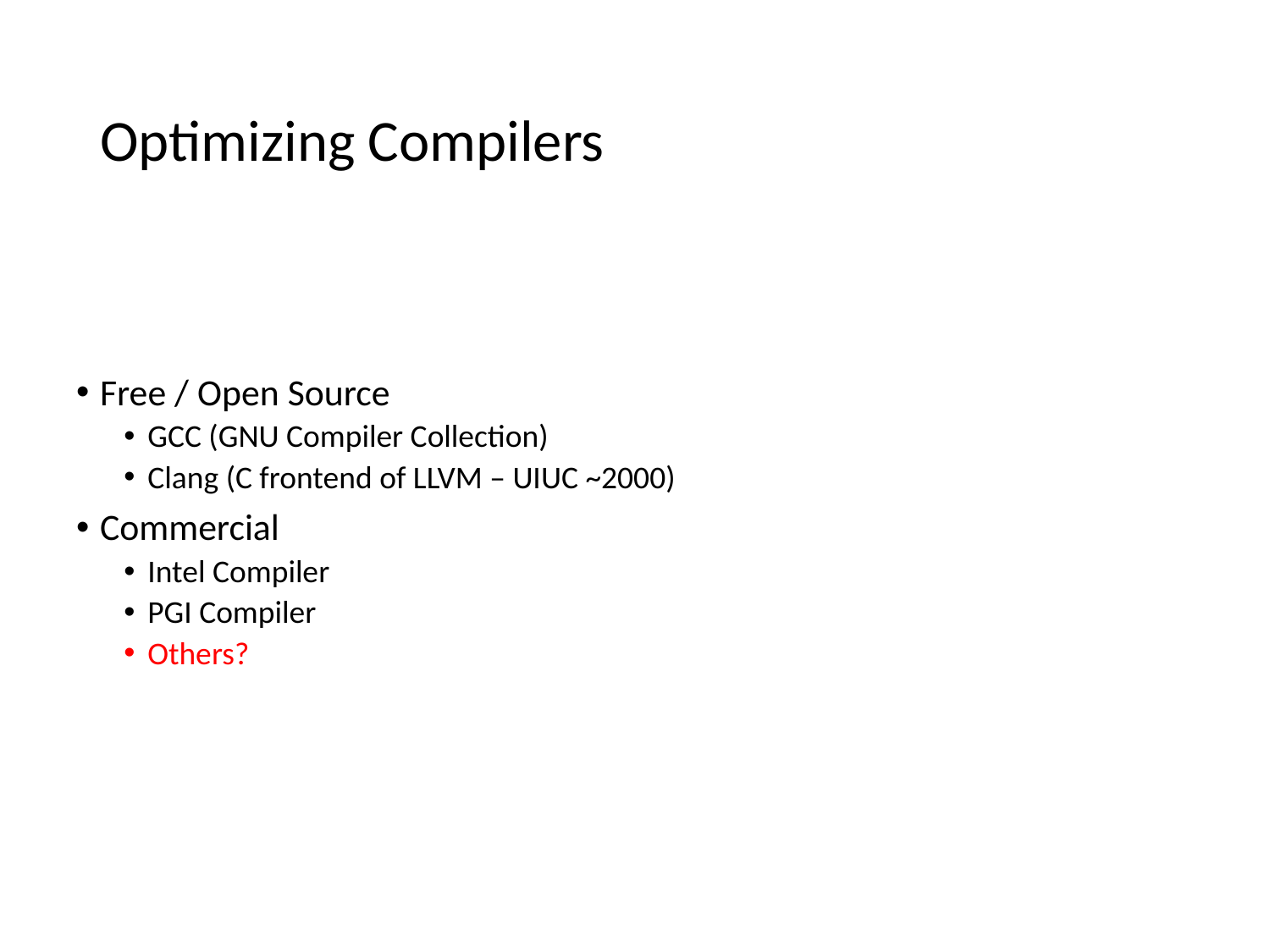

# Optimizing Compilers
Free / Open Source
GCC (GNU Compiler Collection)
Clang (C frontend of LLVM – UIUC ~2000)
Commercial
Intel Compiler
PGI Compiler
Others?